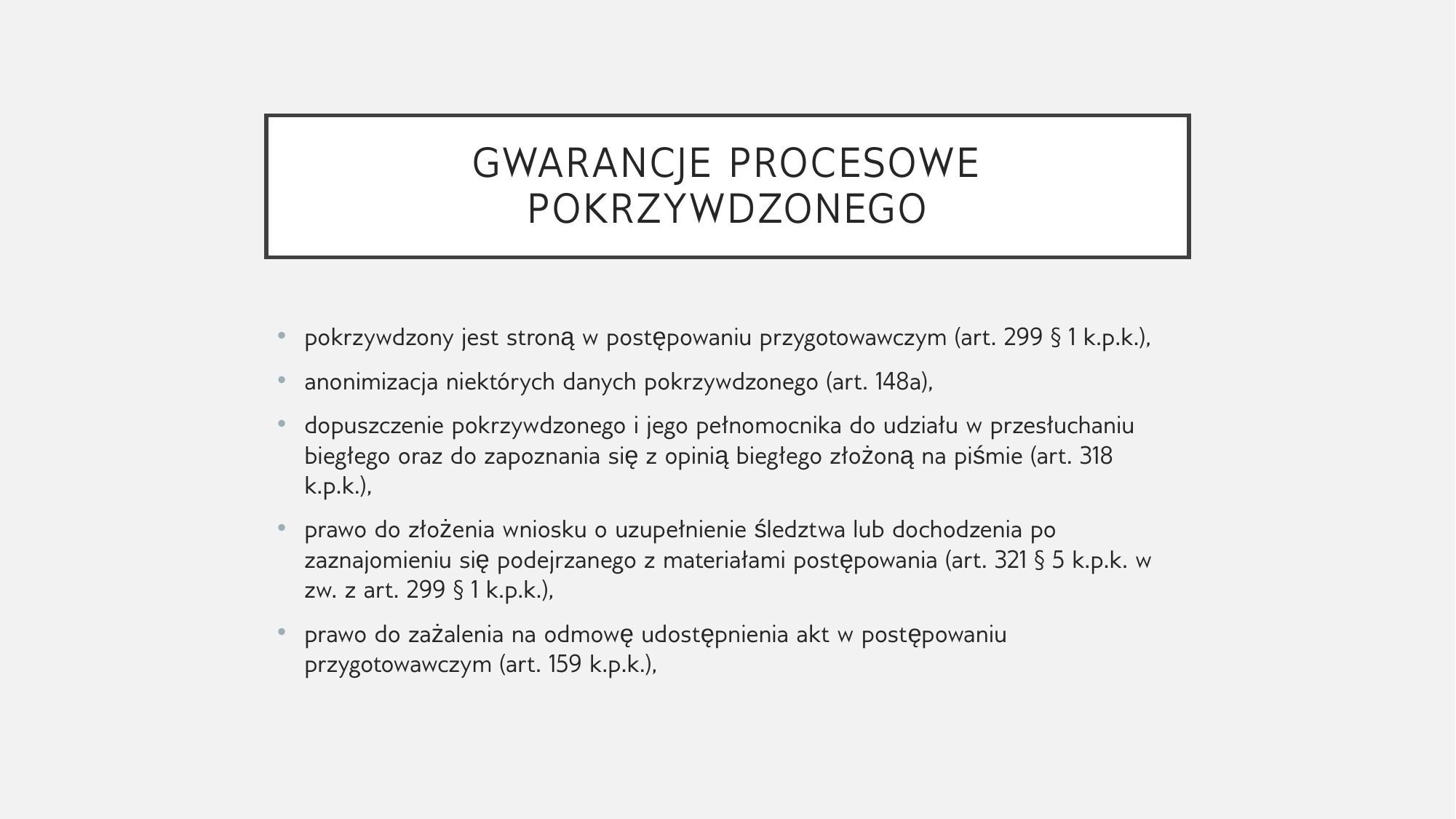

# Gwarancje procesowe pokrzywdzonego
pokrzywdzony jest stroną w postępowaniu przygotowawczym (art. 299 § 1 k.p.k.),
anonimizacja niektórych danych pokrzywdzonego (art. 148a),
dopuszczenie pokrzywdzonego i jego pełnomocnika do udziału w przesłuchaniu biegłego oraz do zapoznania się z opinią biegłego złożoną na piśmie (art. 318 k.p.k.),
prawo do złożenia wniosku o uzupełnienie śledztwa lub dochodzenia po zaznajomieniu się podejrzanego z materiałami postępowania (art. 321 § 5 k.p.k. w zw. z art. 299 § 1 k.p.k.),
prawo do zażalenia na odmowę udostępnienia akt w postępowaniu przygotowawczym (art. 159 k.p.k.),